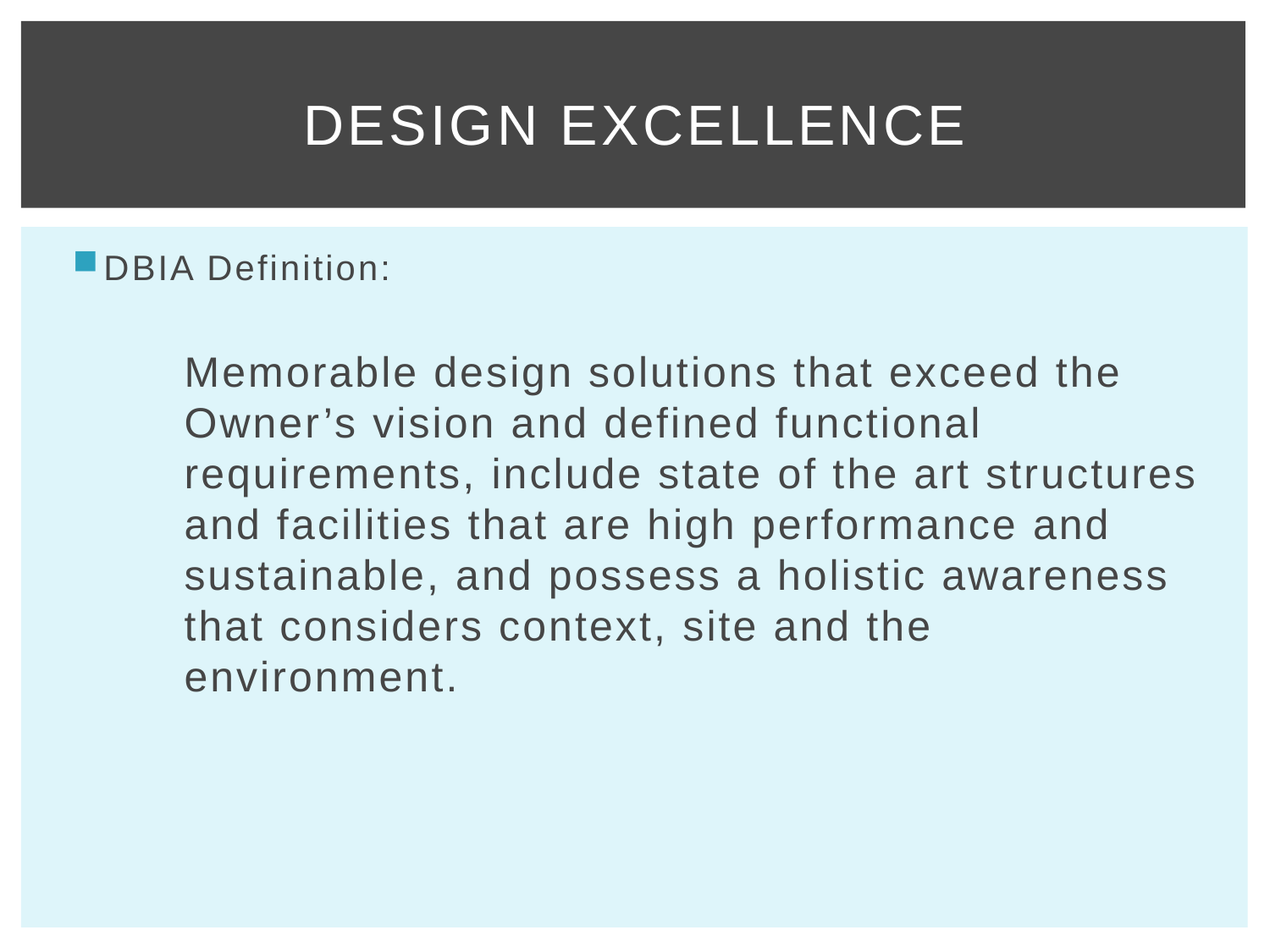

# Design Excellence
DBIA Definition:

Memorable design solutions that exceed the Owner’s vision and defined functional requirements, include state of the art structures and facilities that are high performance and sustainable, and possess a holistic awareness that considers context, site and the environment.